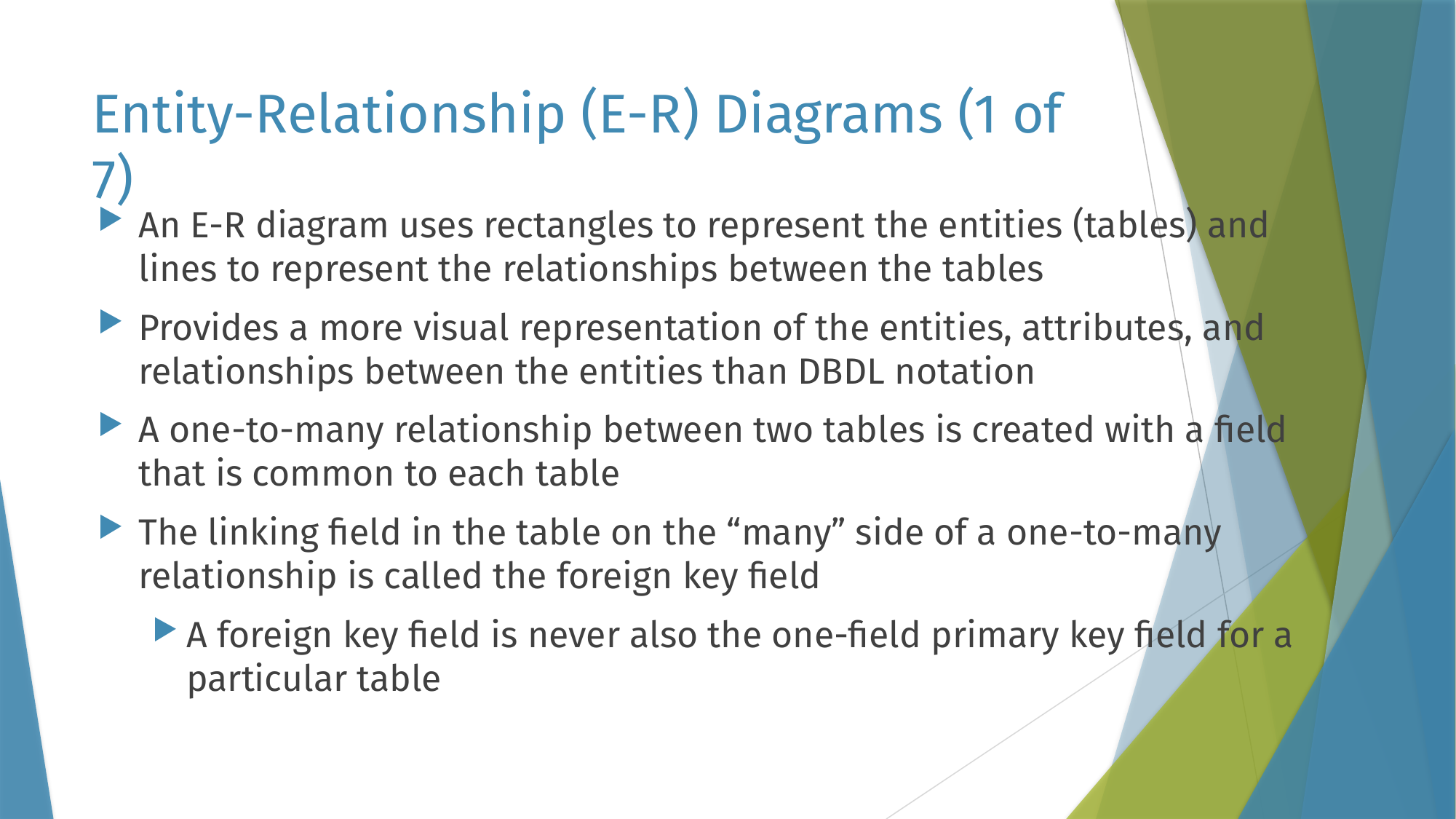

# Entity-Relationship (E-R) Diagrams (1 of 7)
An E-R diagram uses rectangles to represent the entities (tables) and lines to represent the relationships between the tables
Provides a more visual representation of the entities, attributes, and relationships between the entities than DBDL notation
A one-to-many relationship between two tables is created with a field that is common to each table
The linking field in the table on the “many” side of a one-to-many relationship is called the foreign key field
A foreign key field is never also the one-field primary key field for a particular table